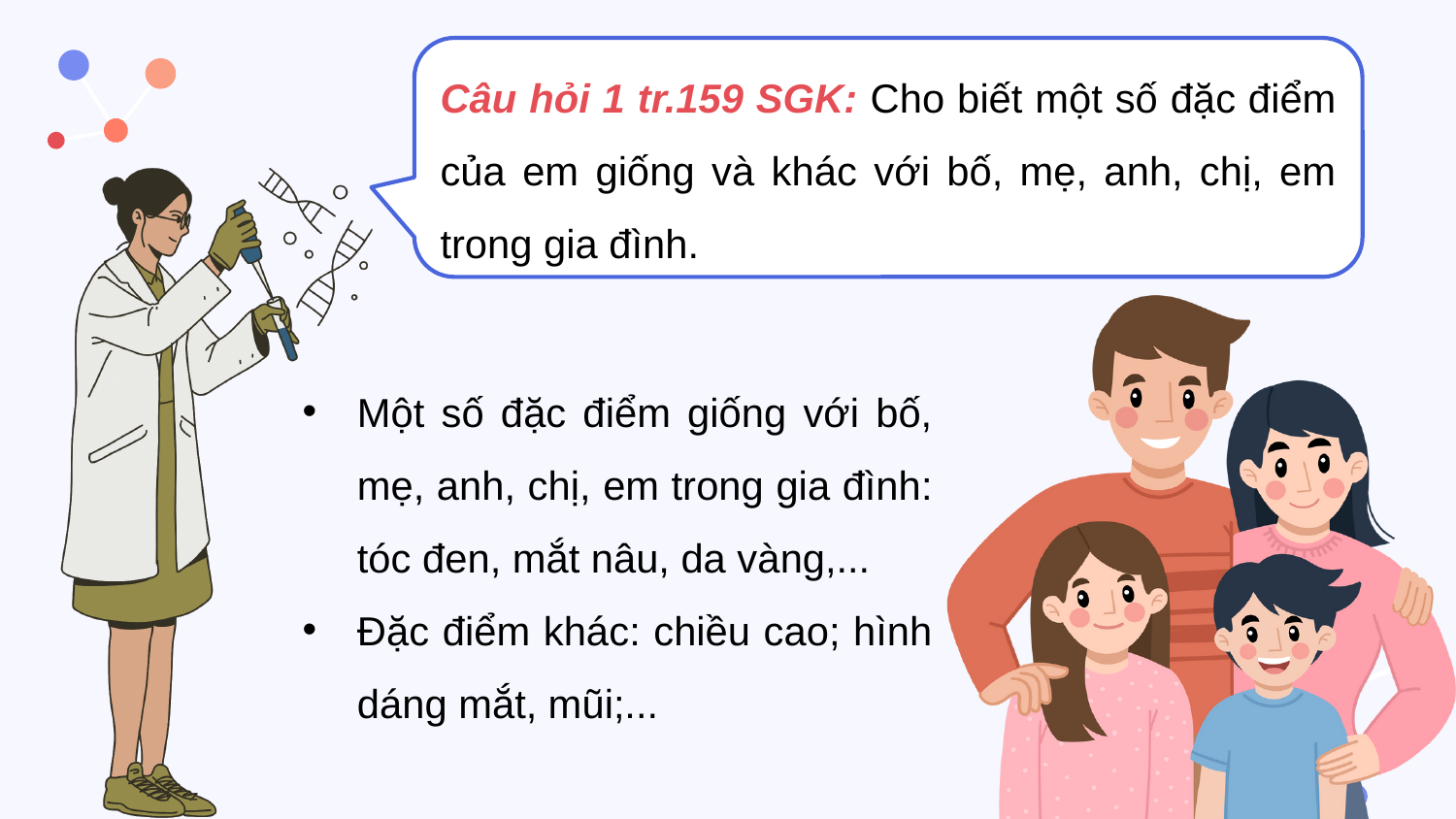

Câu hỏi 1 tr.159 SGK: Cho biết một số đặc điểm của em giống và khác với bố, mẹ, anh, chị, em trong gia đình.

Một số đặc điểm giống với bố, mẹ, anh, chị, em trong gia đình: tóc đen, mắt nâu, da vàng,...
Đặc điểm khác: chiều cao; hình dáng mắt, mũi;...